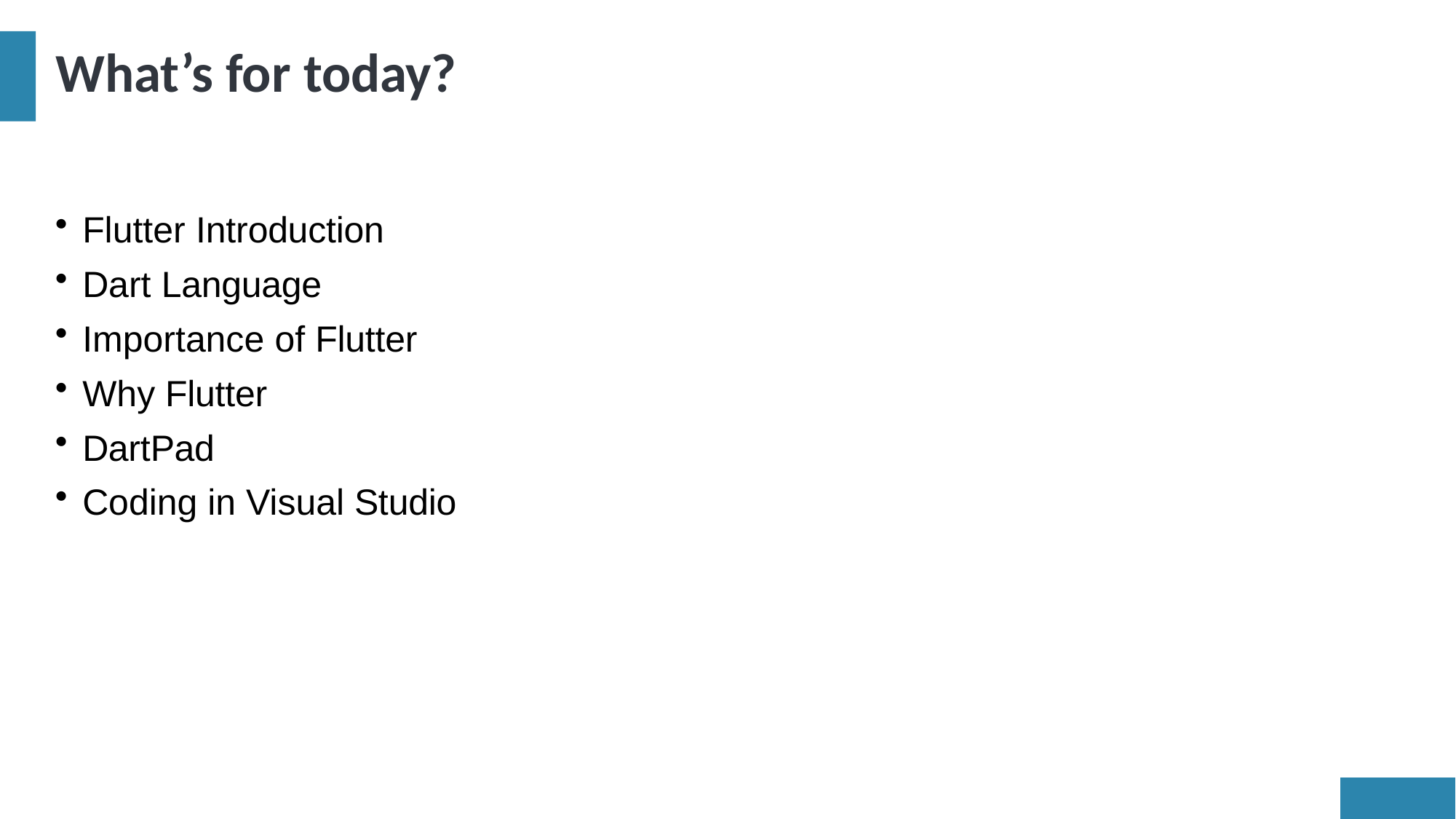

# What’s for today?
Flutter Introduction
Dart Language
Importance of Flutter
Why Flutter
DartPad
Coding in Visual Studio